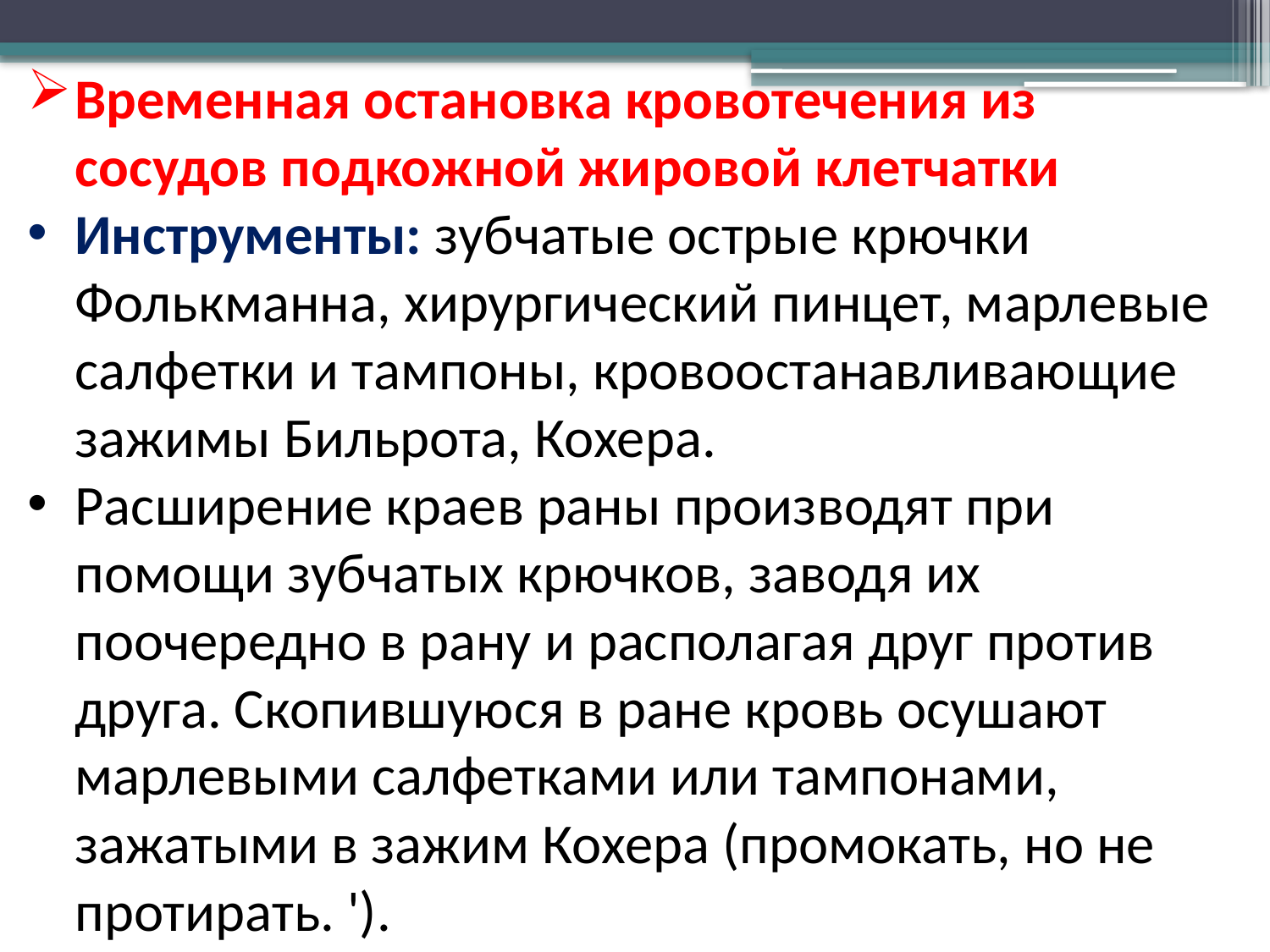

Временная остановка кровотечения из сосудов подкожной жировой клетчатки
Инструменты: зубчатые острые крючки Фолькманна, хирургический пинцет, марлевые салфетки и тампоны, кровоостанавливающие зажимы Бильрота, Кохера.
Расширение краев раны производят при помощи зубчатых крючков, заводя их поочередно в рану и располагая друг против друга. Скопившуюся в ране кровь осушают марлевыми салфетками или тампонами, зажатыми в зажим Кохера (промокать, но не протирать. ').
По мере осушения раны и выявления в подкожной клетчатке просветов кровоточащих сосудов (в виде увеличивающейся кайли крови на срезе подкожной клетчатки) следует зажать их кровоостанавливающими зажимами, т.е. осуществить временную остановку кровотечения.
Зажимы следует устанавливать перпендикулярно к стенке операционной раны, захватывая кровоточащий сосуд и, как можно меньше, околососудистую клетчатку. Размозжение большого объема тканей может привести к их некрозу.
Как правило, хирург и ассистент накладывают зажимы на кровоточащие сосуды противоположного края операционной раны, при необходимости выворачивая его пинцетом.
При правильном выполнении оперативного приема кровоостанавливающие зажимы прочно фиксированы на сосудах, окружающая клетчатка захвачена минимально, кровотечение остановлено.